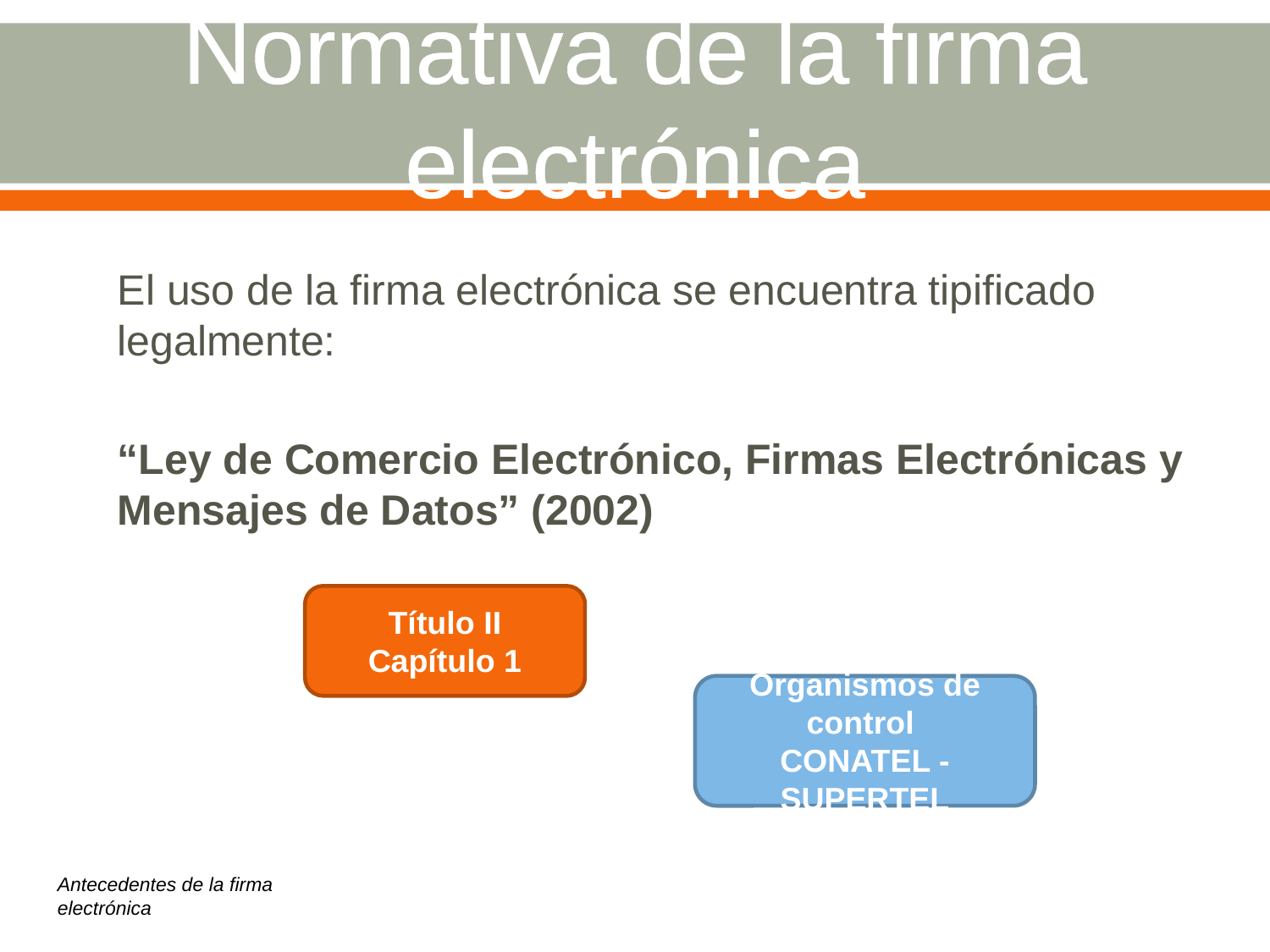

# Normativa de la firma electrónica
El uso de la firma electrónica se encuentra tipificado legalmente:

“Ley de Comercio Electrónico, Firmas Electrónicas y Mensajes de Datos” (2002)
Título II
Capítulo 1
Organismos de control
CONATEL -SUPERTEL
Antecedentes de la firma electrónica